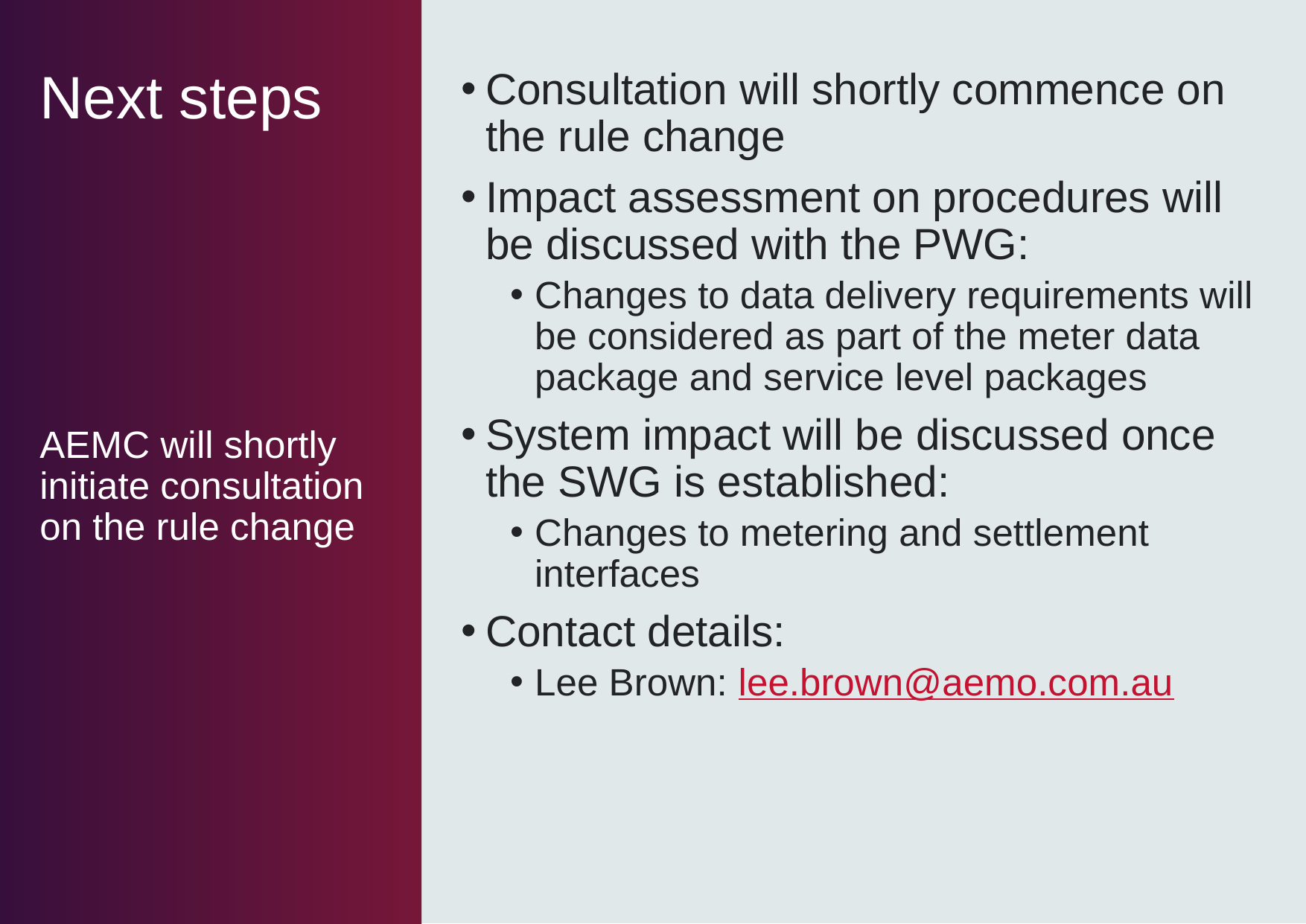

# Next steps
Consultation will shortly commence on the rule change
Impact assessment on procedures will be discussed with the PWG:
Changes to data delivery requirements will be considered as part of the meter data package and service level packages
System impact will be discussed once the SWG is established:
Changes to metering and settlement interfaces
Contact details:
Lee Brown: lee.brown@aemo.com.au
AEMC will shortly initiate consultation on the rule change